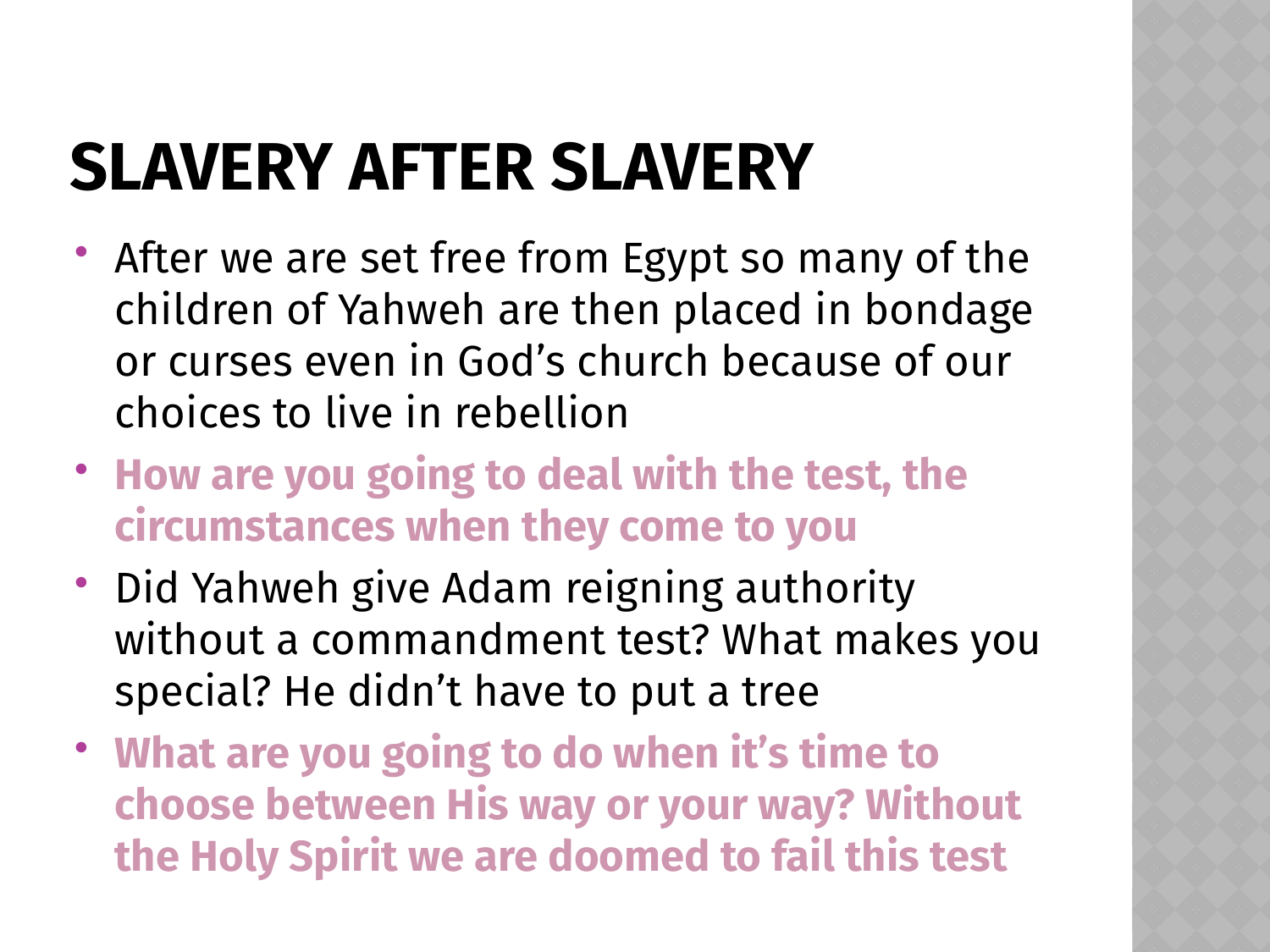

# Slavery after Slavery
After we are set free from Egypt so many of the children of Yahweh are then placed in bondage or curses even in God’s church because of our choices to live in rebellion
How are you going to deal with the test, the circumstances when they come to you
Did Yahweh give Adam reigning authority without a commandment test? What makes you special? He didn’t have to put a tree
What are you going to do when it’s time to choose between His way or your way? Without the Holy Spirit we are doomed to fail this test